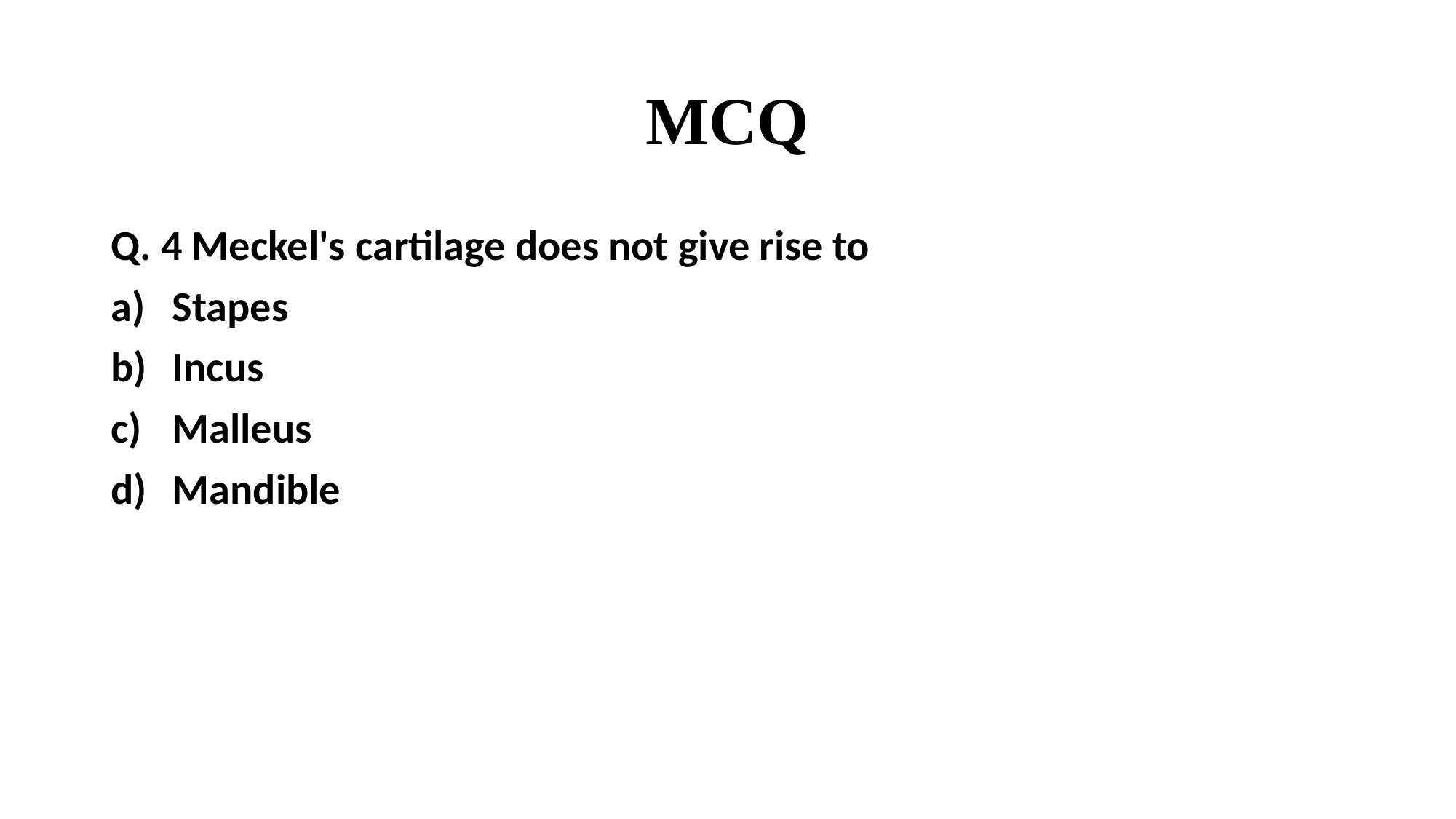

# MCQ
Q. 4 Meckel's cartilage does not give rise to
Stapes
Incus
Malleus
Mandible